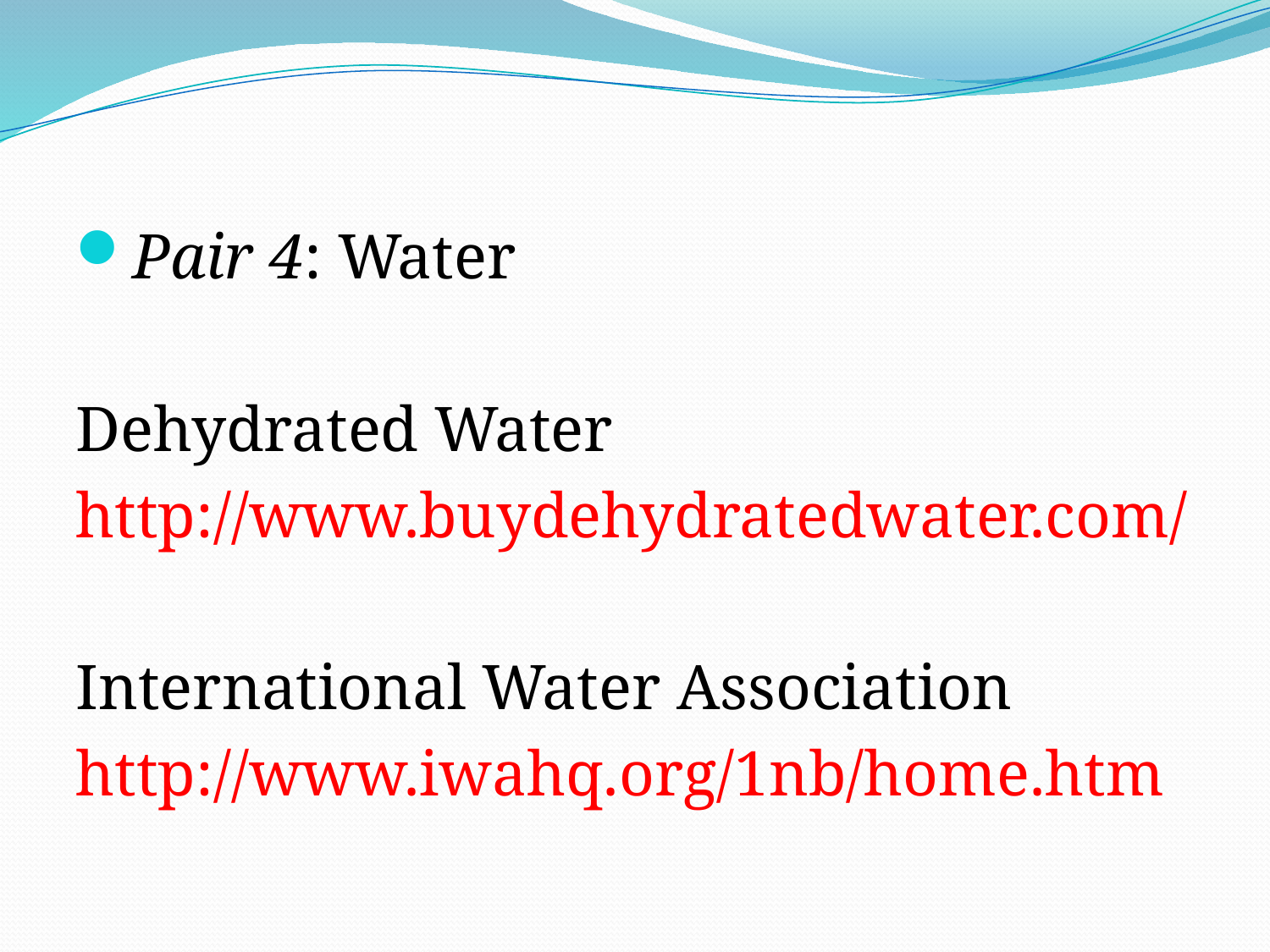

#
Pair 4: Water

Dehydrated Water
http://www.buydehydratedwater.com/

International Water Association
http://www.iwahq.org/1nb/home.htm